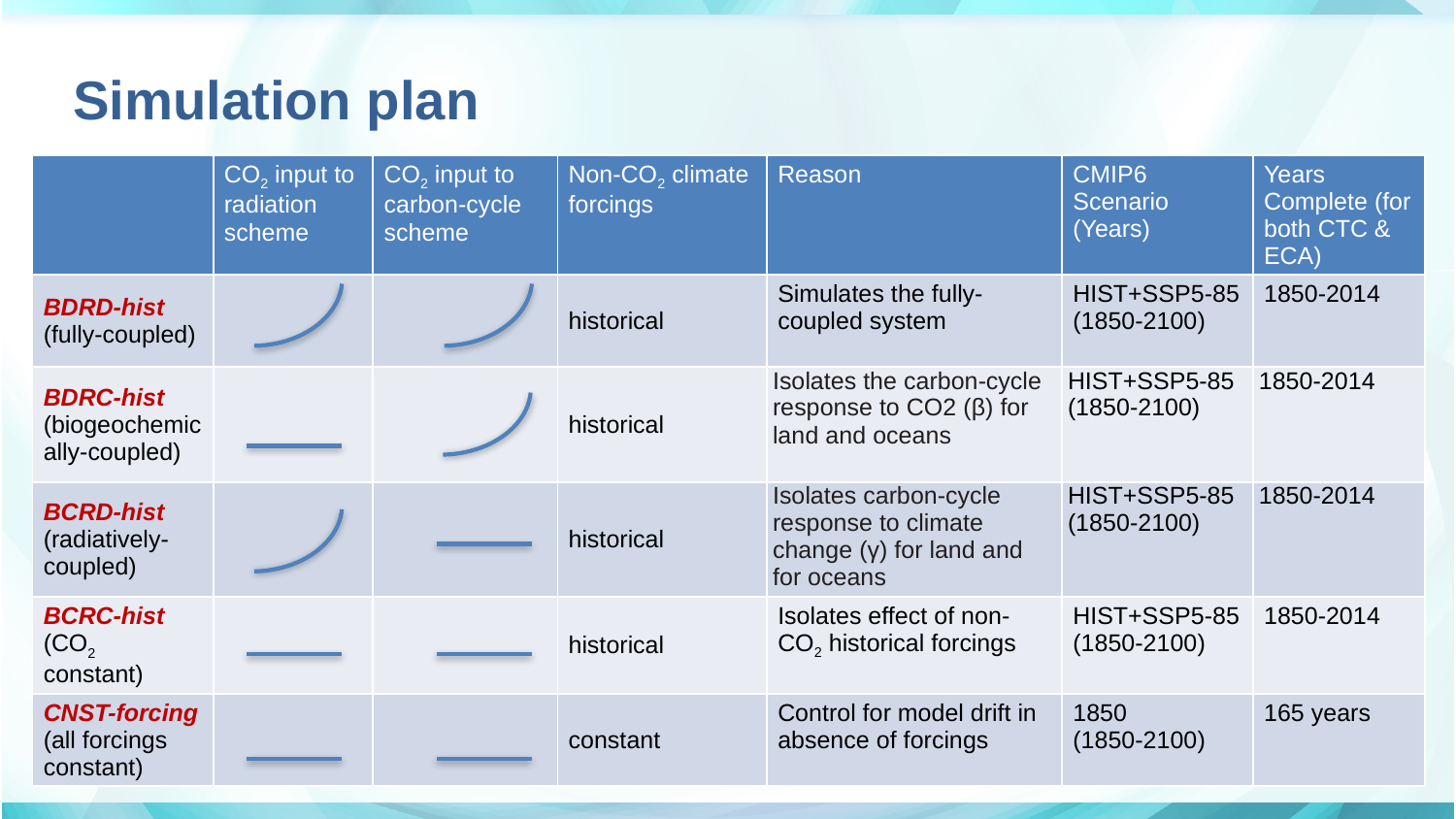

# Simulation plan

|  | CO2 input to radiation scheme | CO2 input to carbon-cycle scheme | Non-CO2 climate forcings | Reason | CMIP6 Scenario (Years) | Years Complete (for both CTC & ECA) |
| --- | --- | --- | --- | --- | --- | --- |
| BDRD-hist (fully-coupled) |  |  | historical | Simulates the fully-coupled system | HIST+SSP5-85 (1850-2100) | 1850-2014 |
| BDRC-hist (biogeochemically-coupled) |  |  | historical | Isolates the carbon-cycle response to CO2 (β) for land and oceans | HIST+SSP5-85 (1850-2100) | 1850-2014 |
| BCRD-hist (radiatively-coupled) |  |  | historical | Isolates carbon-cycle response to climate change (γ) for land and for oceans | HIST+SSP5-85 (1850-2100) | 1850-2014 |
| BCRC-hist (CO2 constant) |  |  | historical | Isolates effect of non-CO2 historical forcings | HIST+SSP5-85 (1850-2100) | 1850-2014 |
| CNST-forcing (all forcings constant) |  |  | constant | Control for model drift in absence of forcings | 1850 (1850-2100) | 165 years |